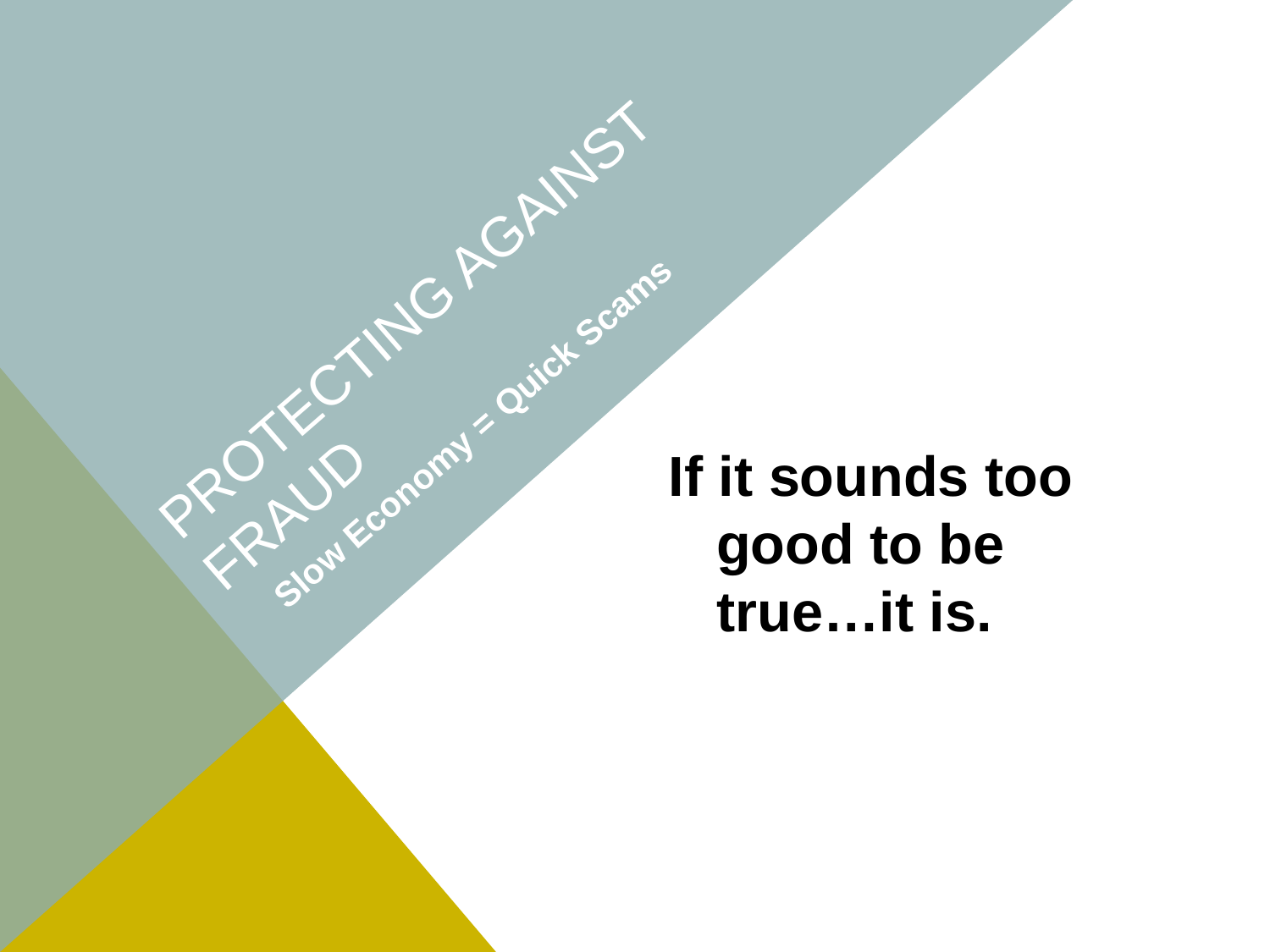

# Protecting Against fraud
Slow Economy = Quick Scams
If it sounds too good to be true…it is.